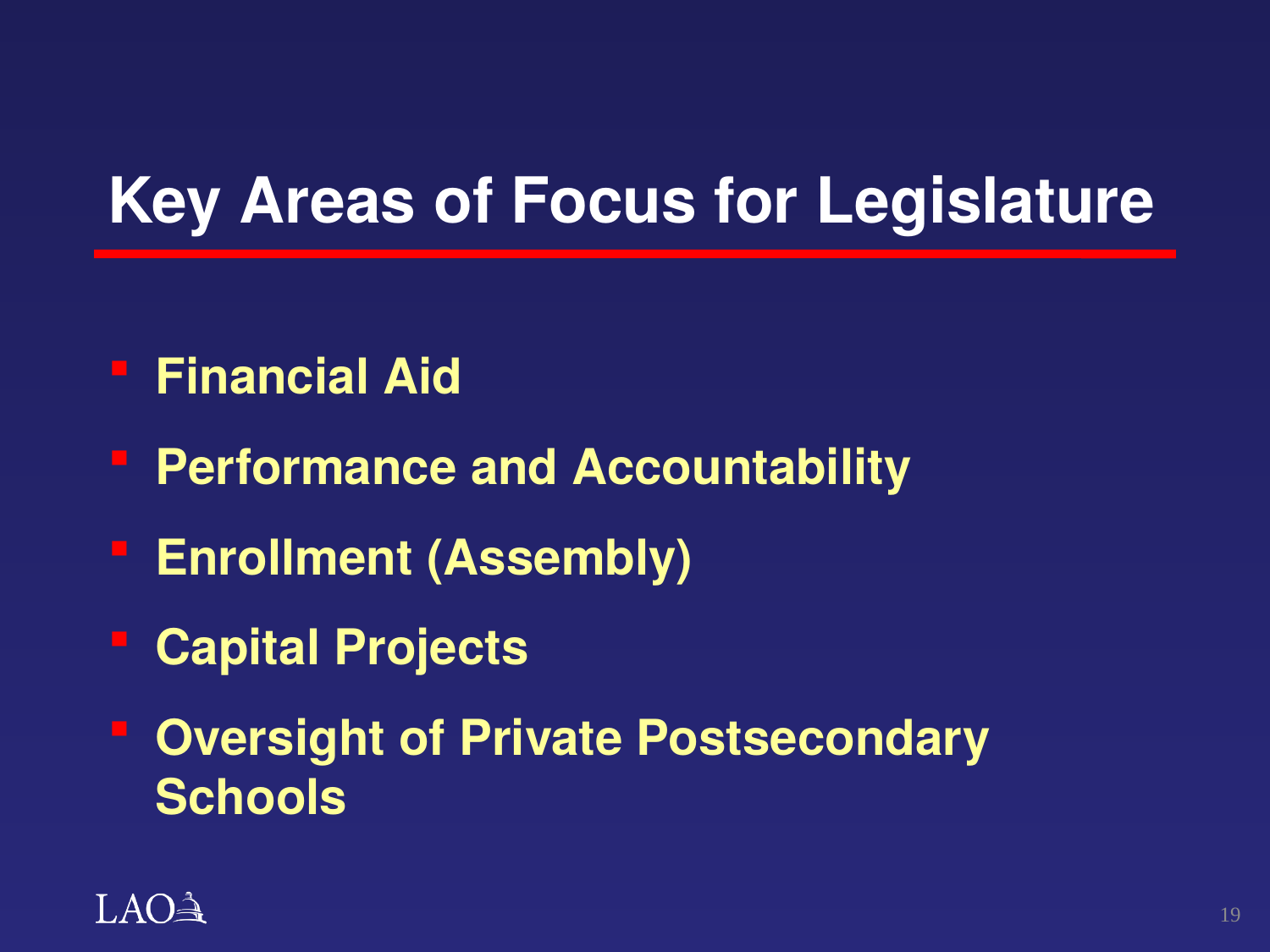

# Key Areas of Focus for Legislature
Financial Aid
Performance and Accountability
Enrollment (Assembly)
Capital Projects
Oversight of Private Postsecondary Schools

19